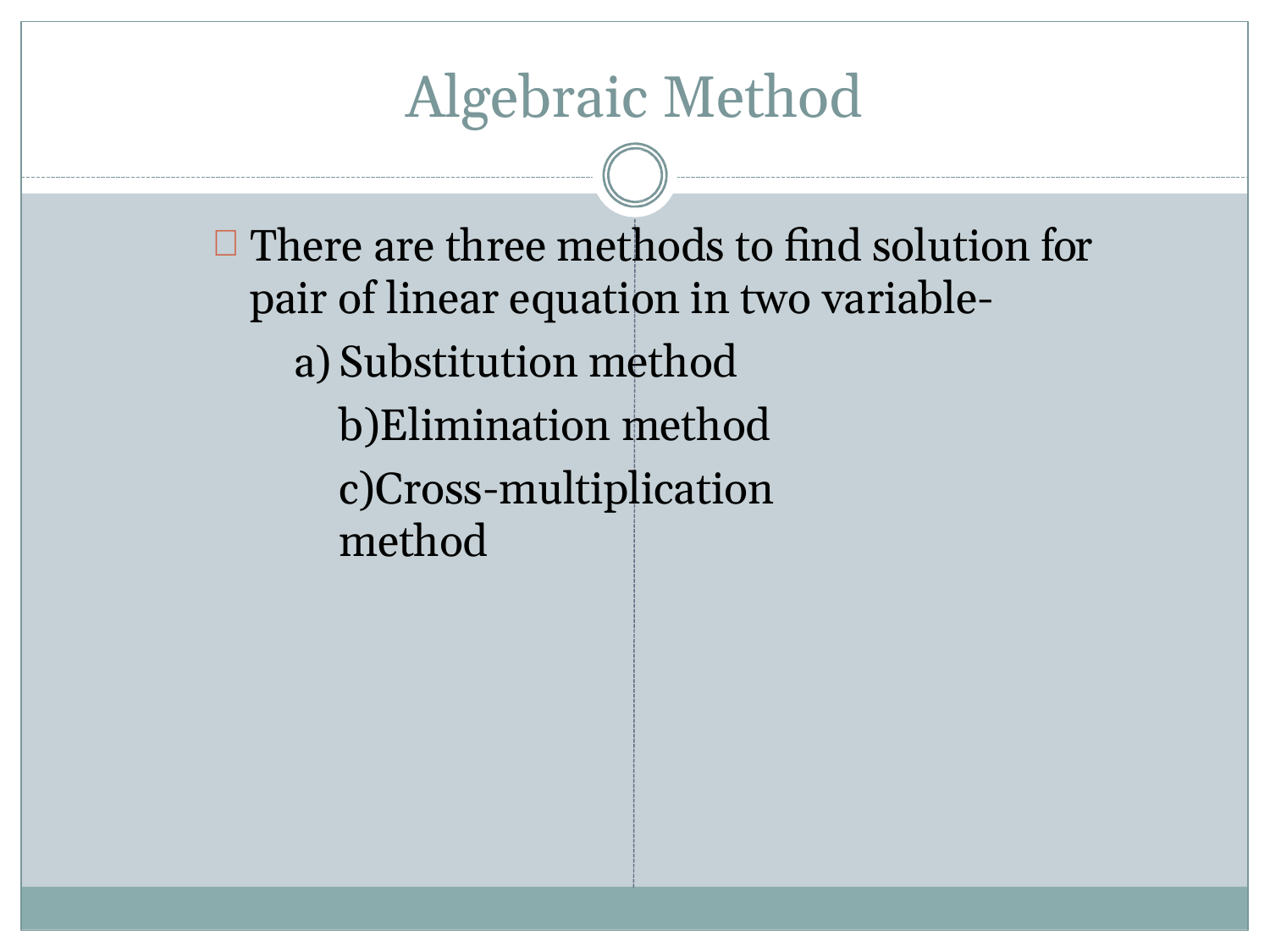

# Algebraic Method
There are three methods to find solution for  pair of linear equation in two variable-
Substitution method  b)Elimination method
c)Cross-multiplication method